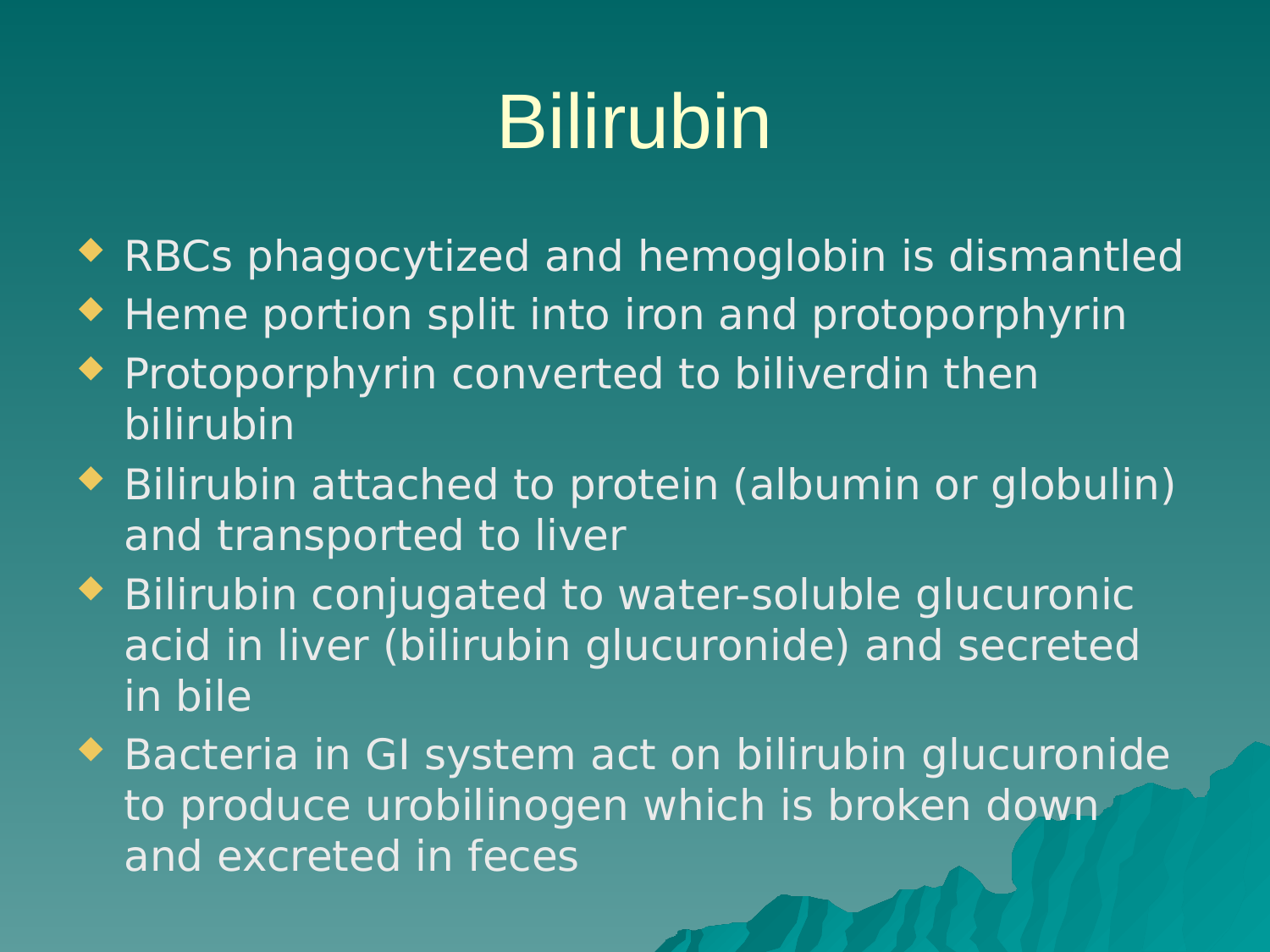

# Bilirubin
RBCs phagocytized and hemoglobin is dismantled
Heme portion split into iron and protoporphyrin
Protoporphyrin converted to biliverdin then bilirubin
Bilirubin attached to protein (albumin or globulin) and transported to liver
Bilirubin conjugated to water-soluble glucuronic acid in liver (bilirubin glucuronide) and secreted in bile
Bacteria in GI system act on bilirubin glucuronide to produce urobilinogen which is broken down and excreted in feces